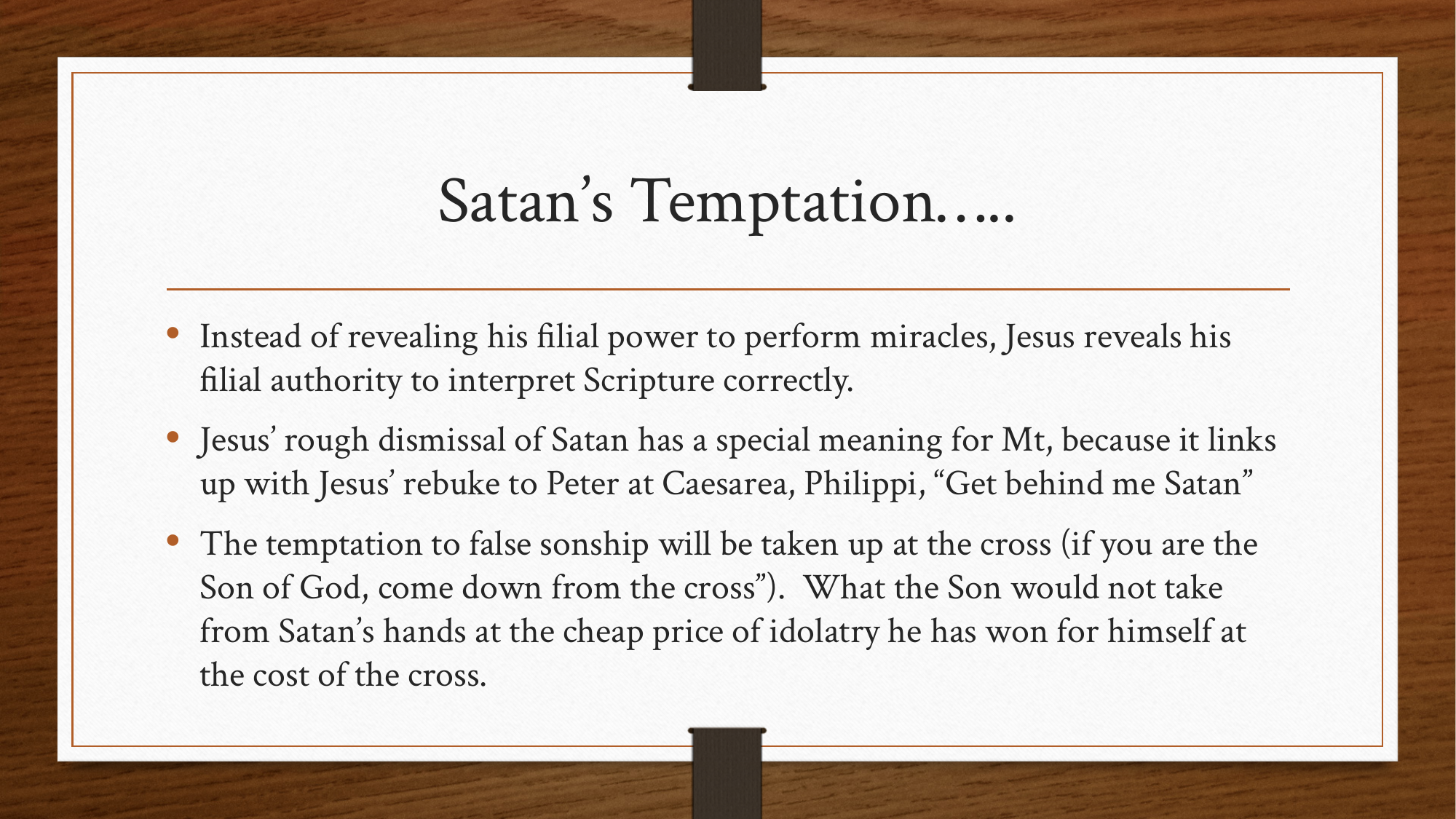

# Satan’s Temptation…..
Instead of revealing his filial power to perform miracles, Jesus reveals his filial authority to interpret Scripture correctly.
Jesus’ rough dismissal of Satan has a special meaning for Mt, because it links up with Jesus’ rebuke to Peter at Caesarea, Philippi, “Get behind me Satan”
The temptation to false sonship will be taken up at the cross (if you are the Son of God, come down from the cross”).  What the Son would not take from Satan’s hands at the cheap price of idolatry he has won for himself at the cost of the cross.